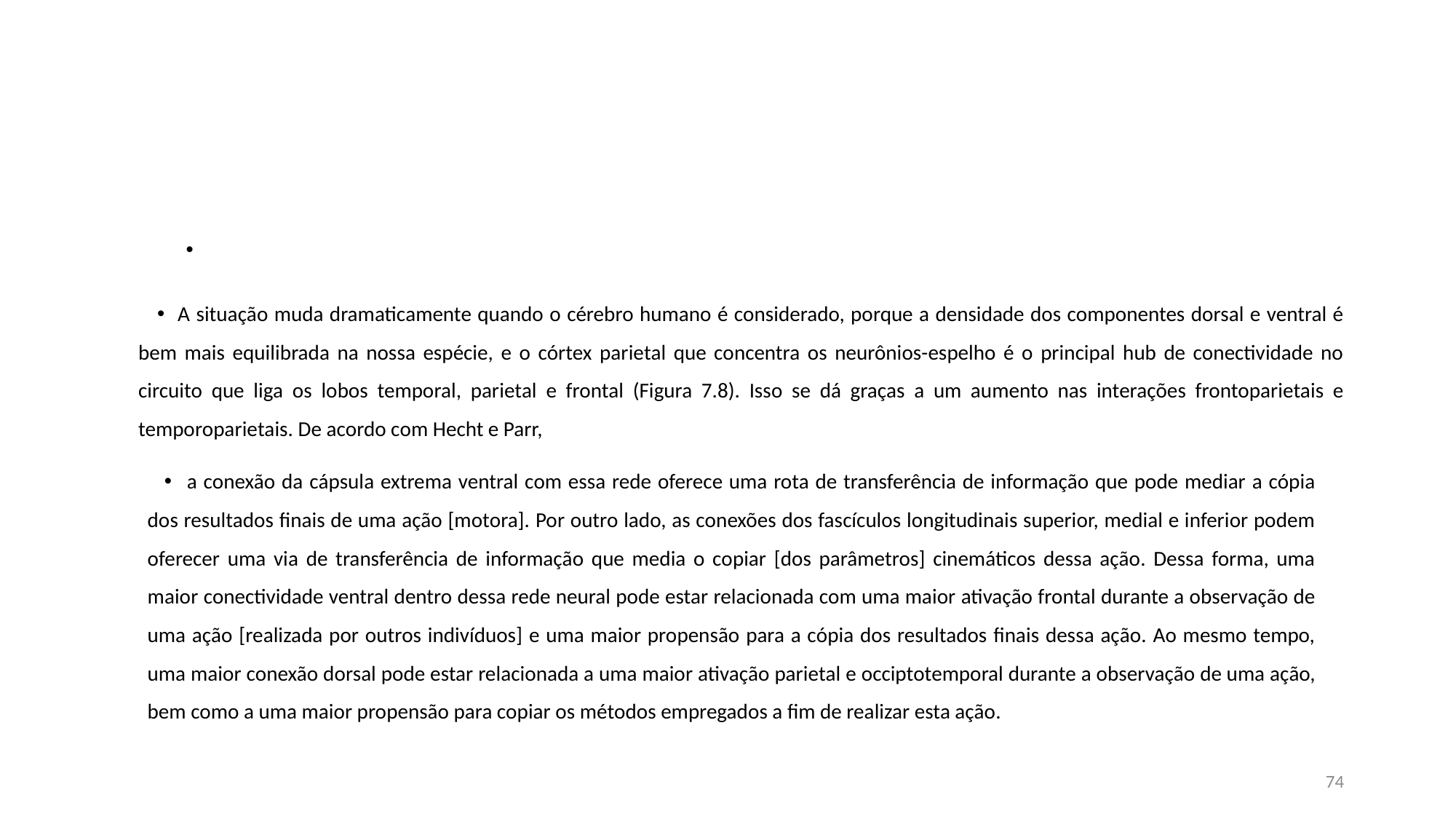

#

A situação muda dramaticamente quando o cérebro humano é considerado, porque a densidade dos componentes dorsal e ventral é bem mais equilibrada na nossa espécie, e o córtex parietal que concentra os neurônios-espelho é o principal hub de conectividade no circuito que liga os lobos temporal, parietal e frontal (Figura 7.8). Isso se dá graças a um aumento nas interações frontoparietais e temporoparietais. De acordo com Hecht e Parr,
a conexão da cápsula extrema ventral com essa rede oferece uma rota de transferência de informação que pode mediar a cópia dos resultados finais de uma ação [motora]. Por outro lado, as conexões dos fascículos longitudinais superior, medial e inferior podem oferecer uma via de transferência de informação que media o copiar [dos parâmetros] cinemáticos dessa ação. Dessa forma, uma maior conectividade ventral dentro dessa rede neural pode estar relacionada com uma maior ativação frontal durante a observação de uma ação [realizada por outros indivíduos] e uma maior propensão para a cópia dos resultados finais dessa ação. Ao mesmo tempo, uma maior conexão dorsal pode estar relacionada a uma maior ativação parietal e occiptotemporal durante a observação de uma ação, bem como a uma maior propensão para copiar os métodos empregados a fim de realizar esta ação.

74